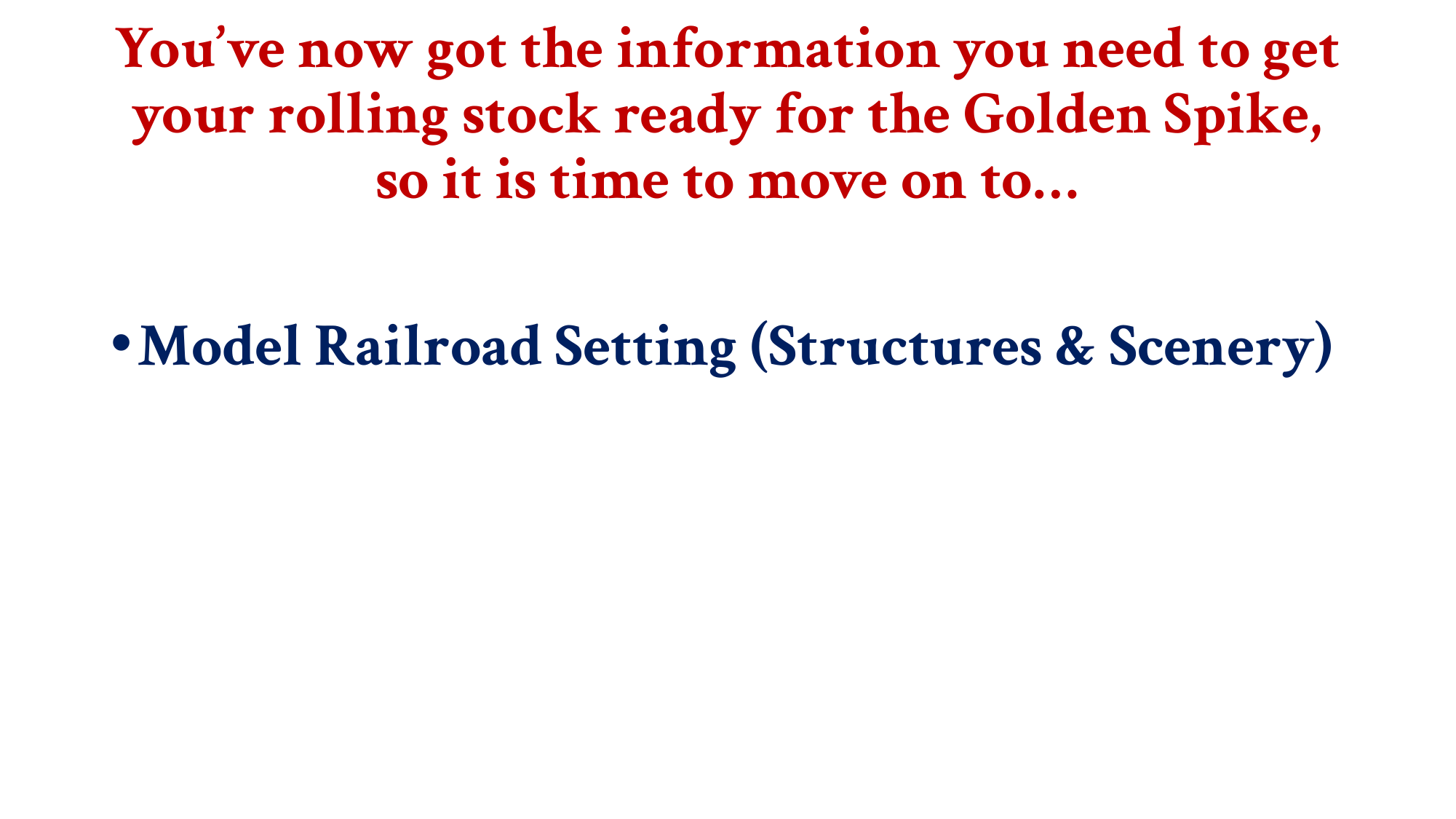

# You’ve now got the information you need to get your rolling stock ready for the Golden Spike, so it is time to move on to…
Model Railroad Setting (Structures & Scenery)